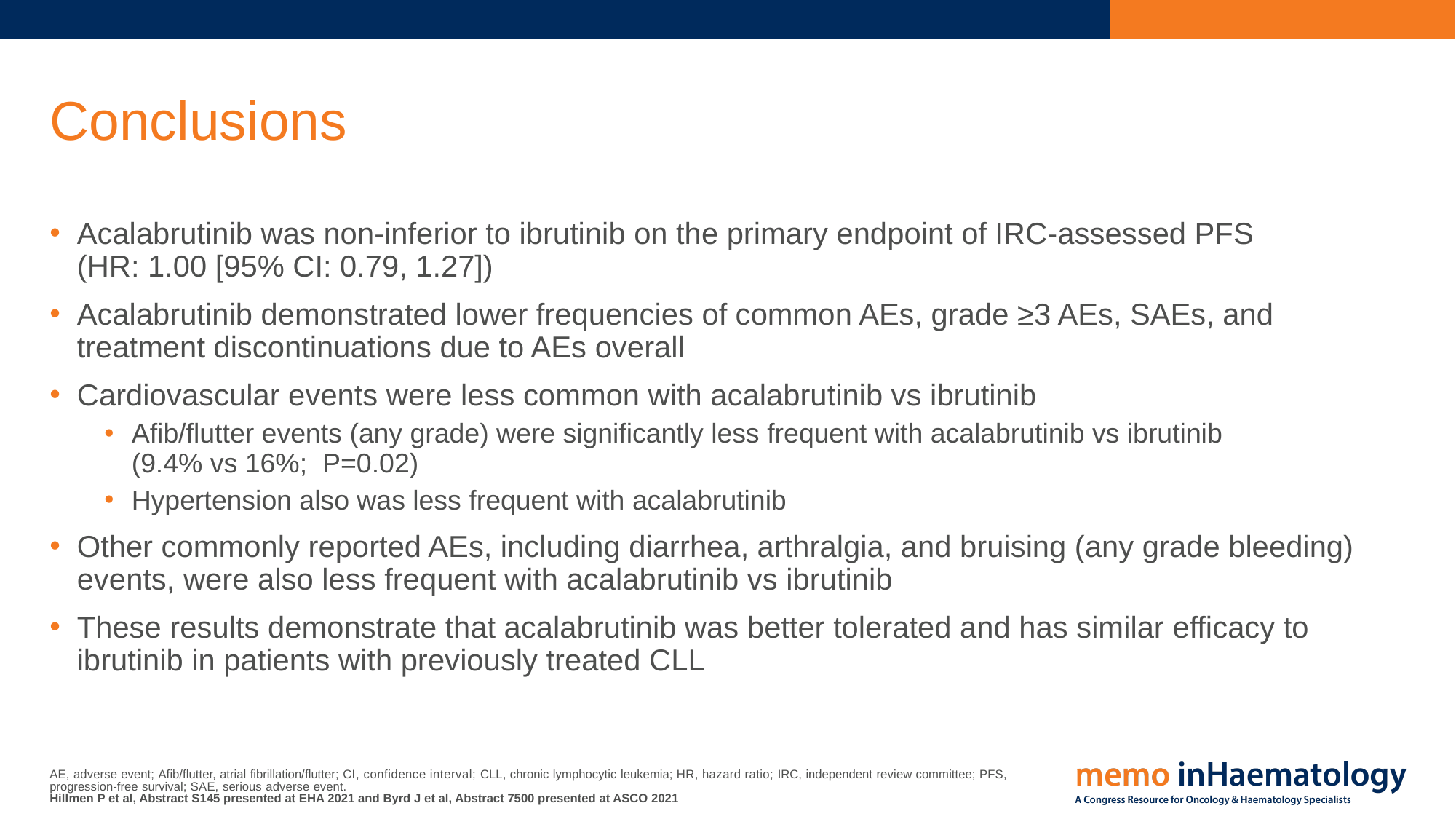

# Conclusions
Acalabrutinib was non-inferior to ibrutinib on the primary endpoint of IRC-assessed PFS
(HR: 1.00 [95% CI: 0.79, 1.27])
Acalabrutinib demonstrated lower frequencies of common AEs, grade ≥3 AEs, SAEs, and treatment discontinuations due to AEs overall
Cardiovascular events were less common with acalabrutinib vs ibrutinib
Afib/flutter events (any grade) were significantly less frequent with acalabrutinib vs ibrutinib
(9.4% vs 16%;  P=0.02)
Hypertension also was less frequent with acalabrutinib
Other commonly reported AEs, including diarrhea, arthralgia, and bruising (any grade bleeding) events, were also less frequent with acalabrutinib vs ibrutinib
These results demonstrate that acalabrutinib was better tolerated and has similar efficacy to ibrutinib in patients with previously treated CLL

AE, adverse event; Afib/flutter, atrial fibrillation/flutter; CI, confidence interval; CLL, chronic lymphocytic leukemia; HR, hazard ratio; IRC, independent review committee; PFS, progression-free survival; SAE, serious adverse event.
Hillmen P et al, Abstract S145 presented at EHA 2021 and Byrd J et al, Abstract 7500 presented at ASCO 2021